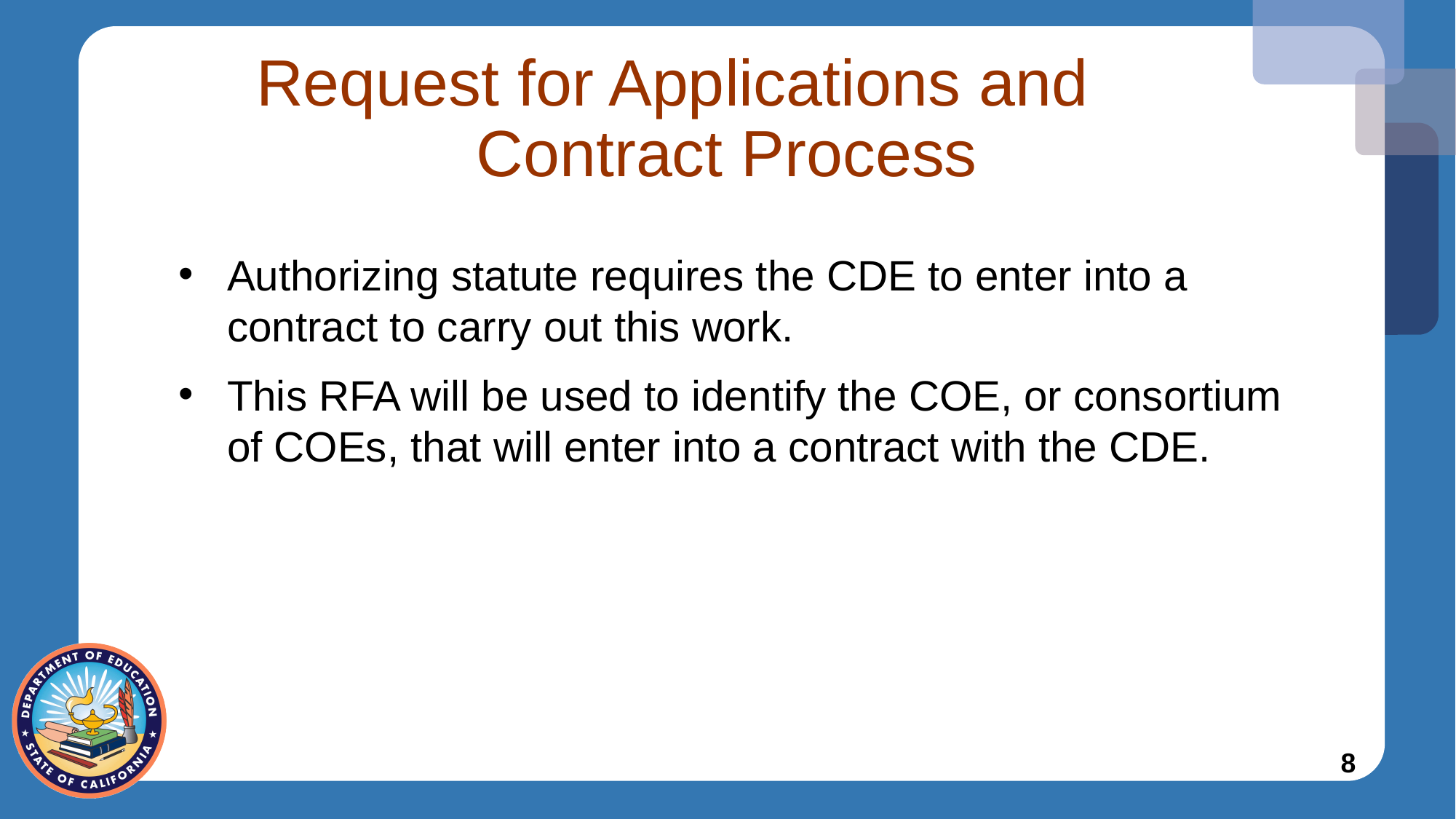

# Request for Applications and       Contract Process
Authorizing statute requires the CDE to enter into a contract to carry out this work.
This RFA will be used to identify the COE, or consortium of COEs, that will enter into a contract with the CDE.
8